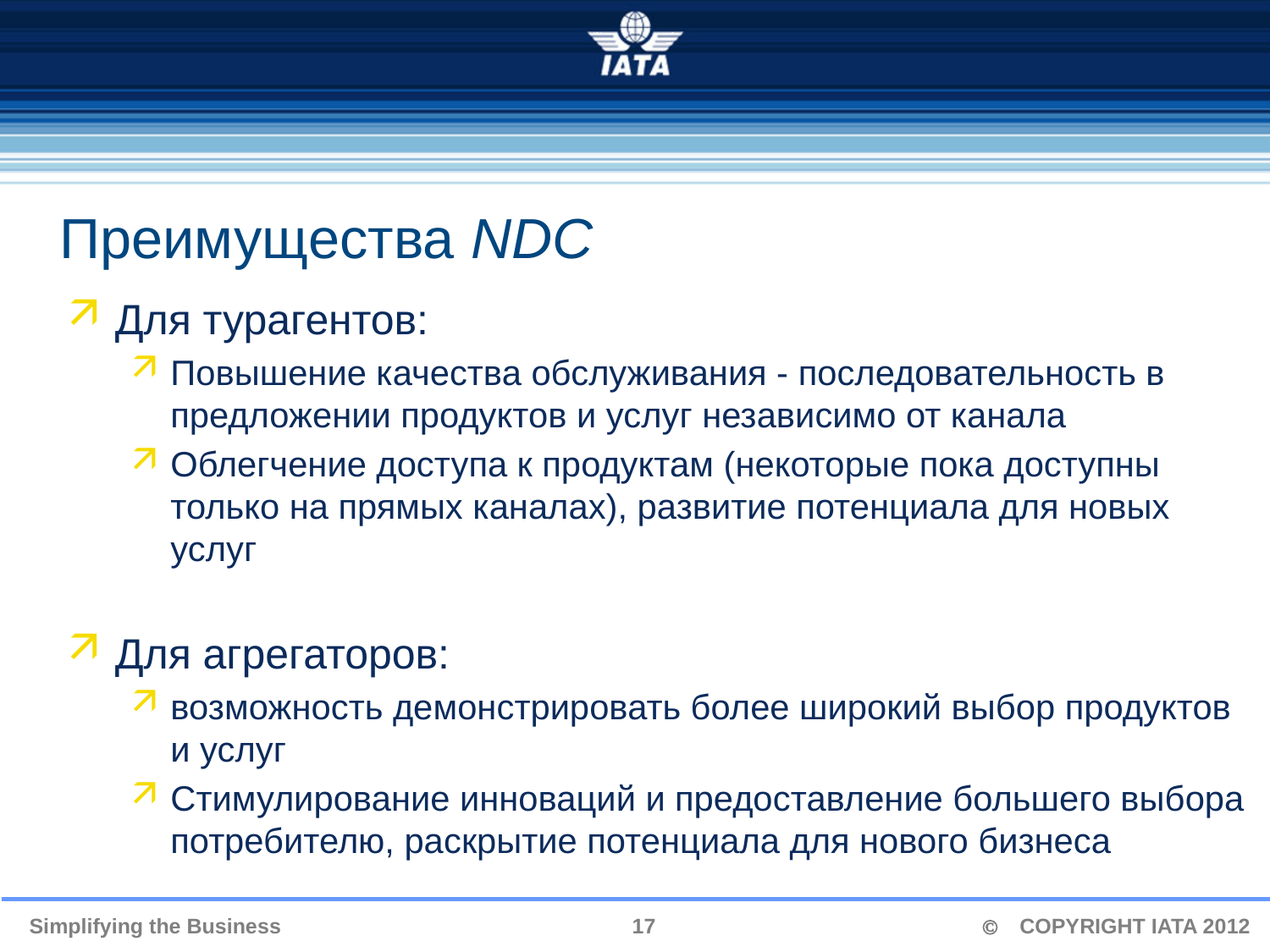

Преимущества NDC
Для турагентов:
Повышение качества обслуживания - последовательность в предложении продуктов и услуг независимо от канала
Облегчение доступа к продуктам (некоторые пока доступны только на прямых каналах), развитие потенциала для новых услуг

Для агрегаторов:
возможность демонстрировать более широкий выбор продуктов и услуг
Стимулирование инноваций и предоставление большего выбора потребителю, раскрытие потенциала для нового бизнеса